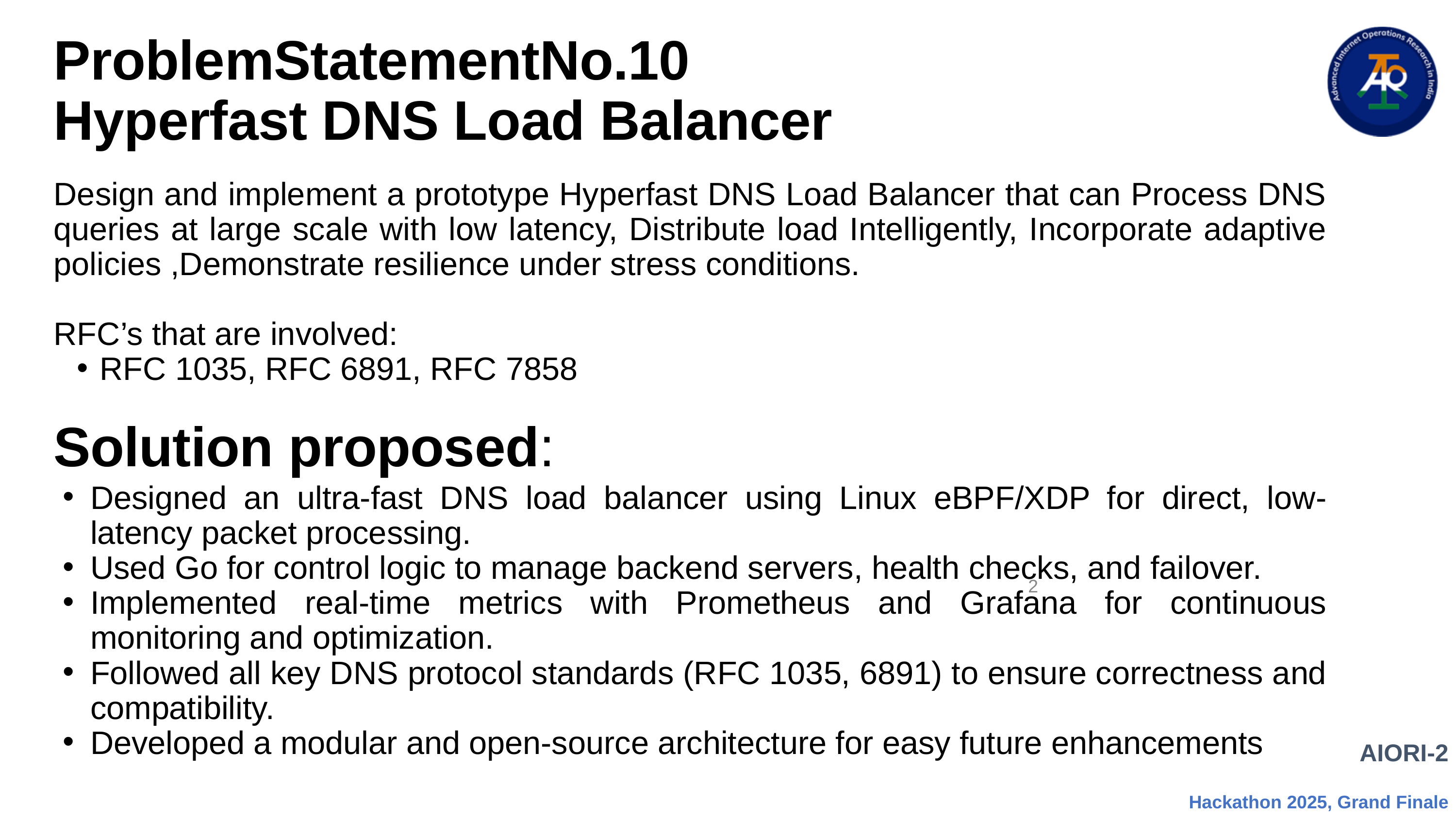

ProblemStatementNo.10
Hyperfast DNS Load Balancer

Design and implement a prototype Hyperfast DNS Load Balancer that can Process DNS queries at large scale with low latency, Distribute load Intelligently, Incorporate adaptive policies ,Demonstrate resilience under stress conditions.

RFC’s that are involved:
RFC 1035, RFC 6891, RFC 7858

Solution proposed:
Designed an ultra-fast DNS load balancer using Linux eBPF/XDP for direct, low-latency packet processing.
Used Go for control logic to manage backend servers, health checks, and failover.
Implemented real-time metrics with Prometheus and Grafana for continuous monitoring and optimization.
Followed all key DNS protocol standards (RFC 1035, 6891) to ensure correctness and compatibility.
Developed a modular and open-source architecture for easy future enhancements

2
AIORI-2
Hackathon 2025, Grand Finale